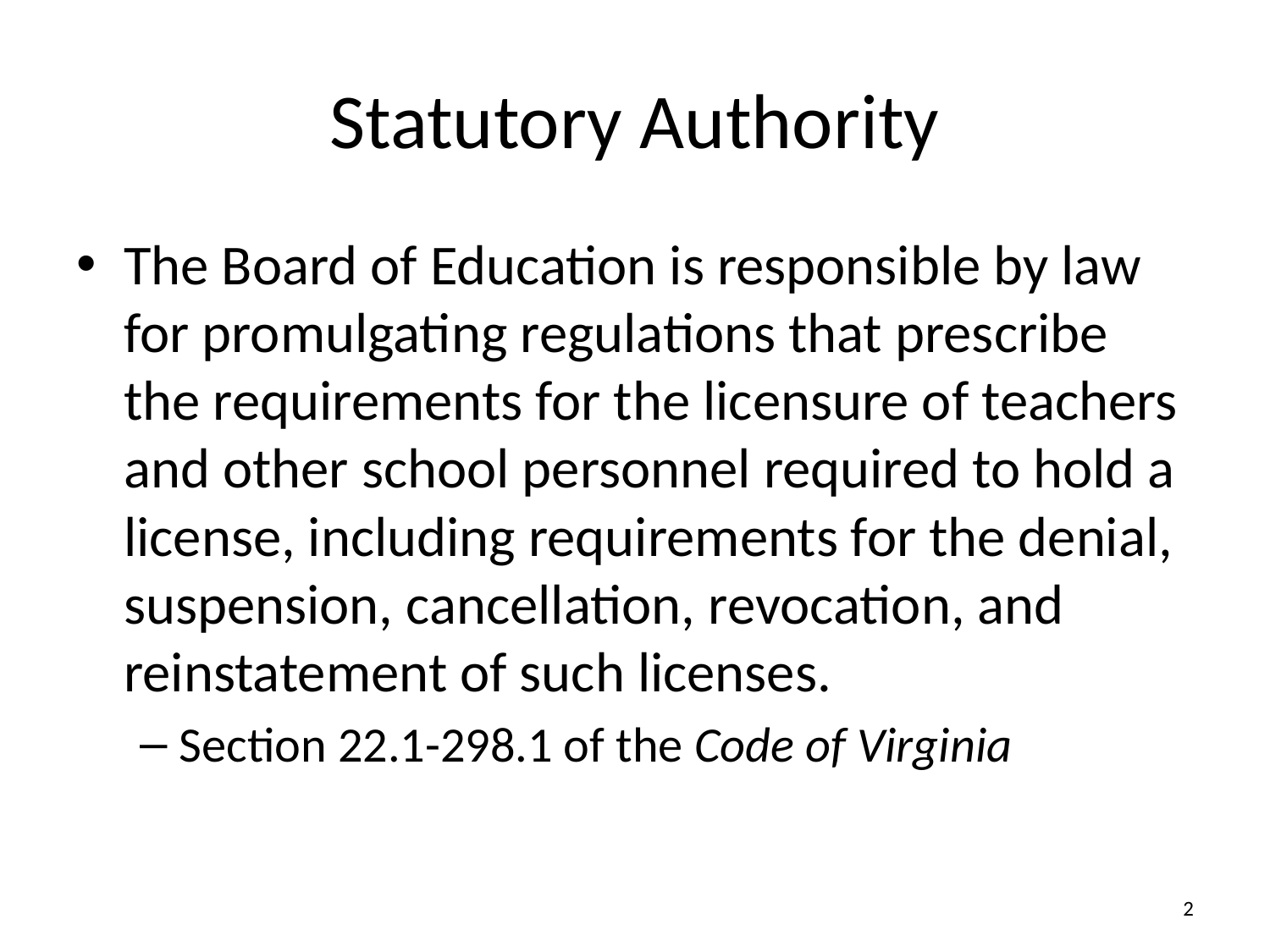

# Statutory Authority
The Board of Education is responsible by law for promulgating regulations that prescribe the requirements for the licensure of teachers and other school personnel required to hold a license, including requirements for the denial, suspension, cancellation, revocation, and reinstatement of such licenses.
Section 22.1-298.1 of the Code of Virginia
2